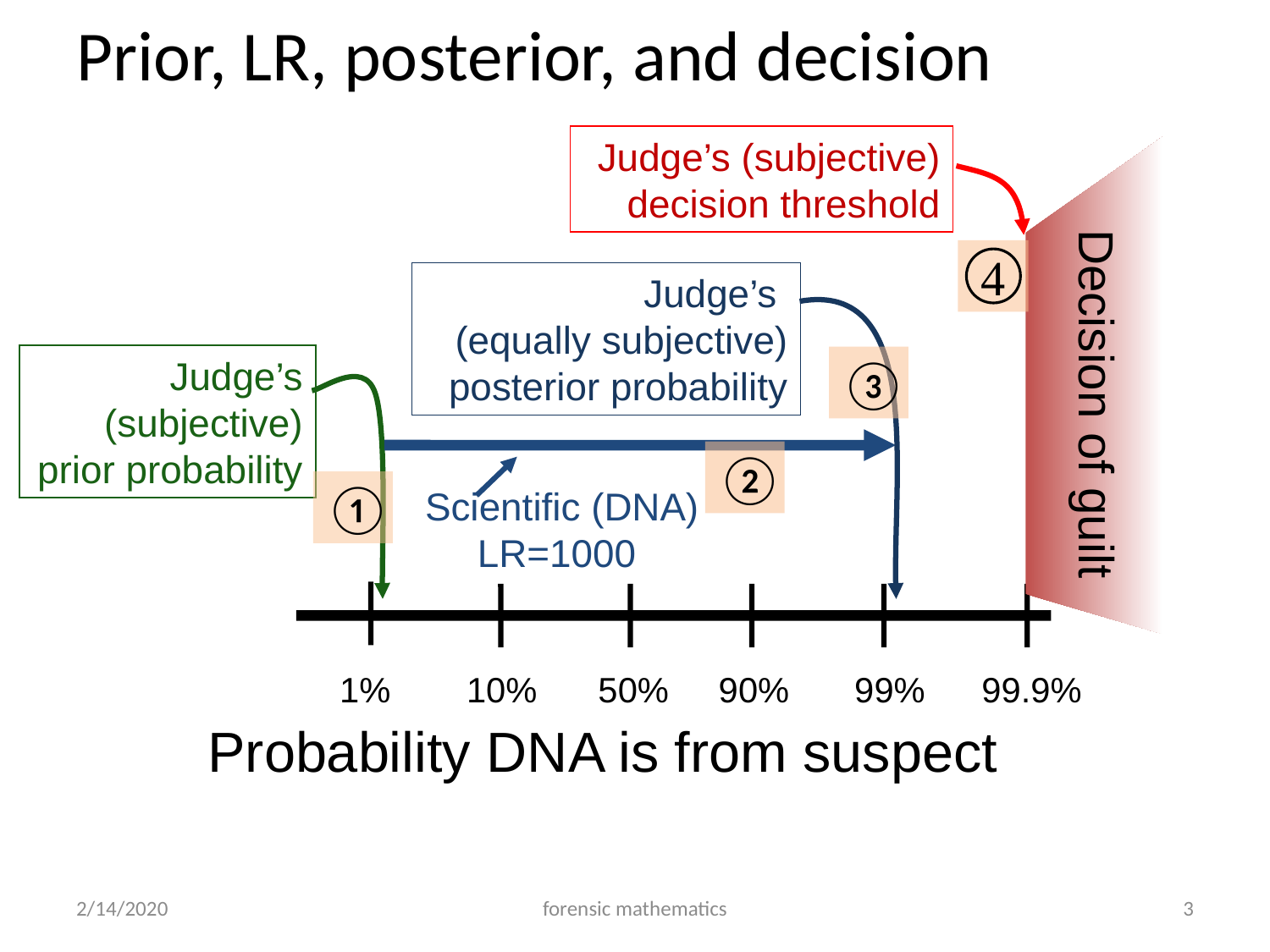

# Prior, LR, posterior, and decision
Judge’s (subjective) decision threshold

4

Decision of guilt
Judge’s
(equally subjective) posterior probability

③
Judge’s (subjective) prior probability

①
②

Scientific (DNA) LR=1000

1%
10%
50%
90%
99%
99.9%
Probability DNA is from suspect
2/14/2020
forensic mathematics
3